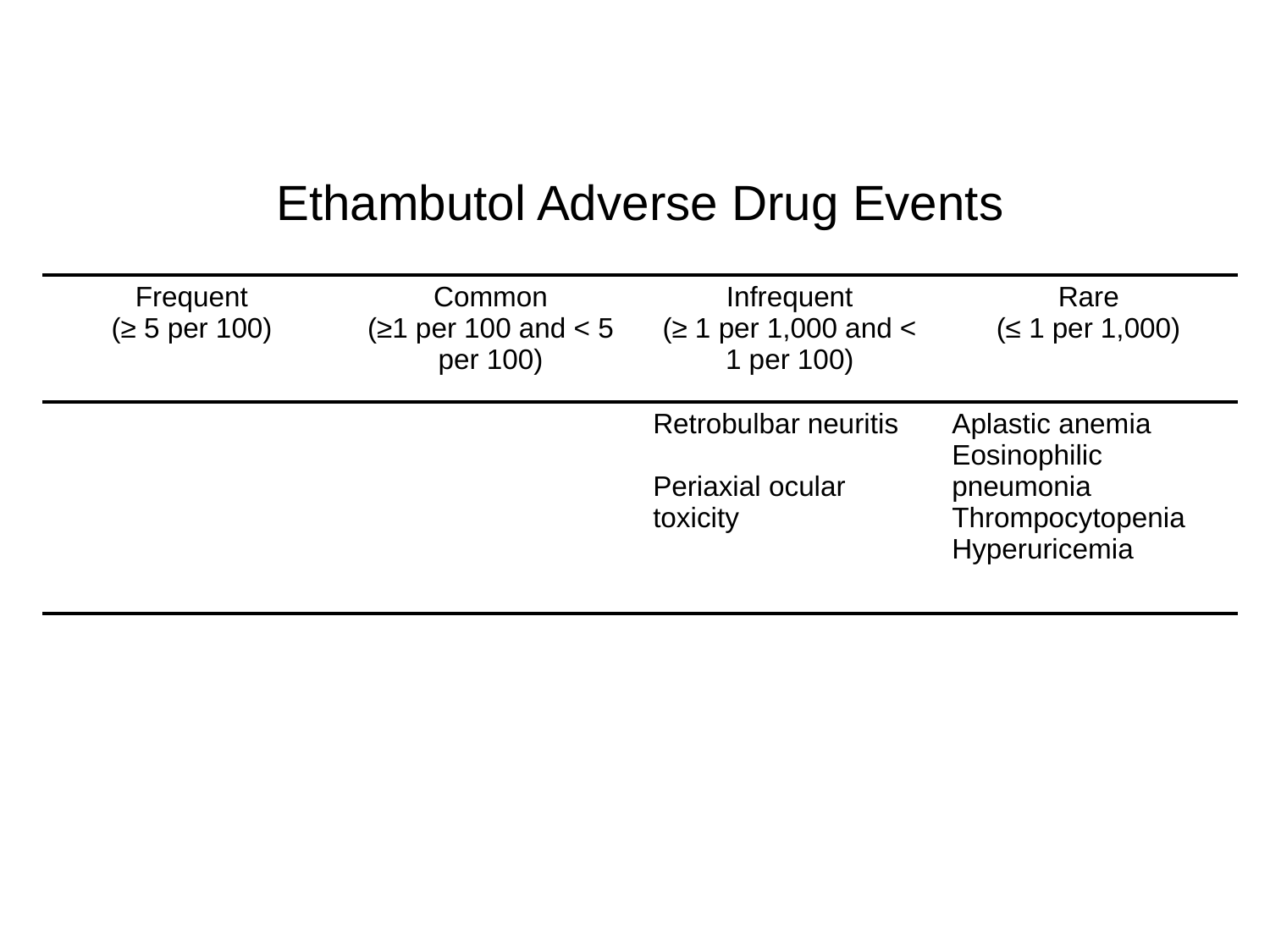

| Ethambutol Adverse Drug Events |  |  |  |
| --- | --- | --- | --- |
| Frequent (≥ 5 per 100) | Common (≥1 per 100 and < 5 per 100) | Infrequent (≥ 1 per 1,000 and < 1 per 100) | Rare (≤ 1 per 1,000) |
|  |  | Retrobulbar neuritis Periaxial ocular toxicity | Aplastic anemia Eosinophilic pneumonia Thrompocytopenia Hyperuricemia |